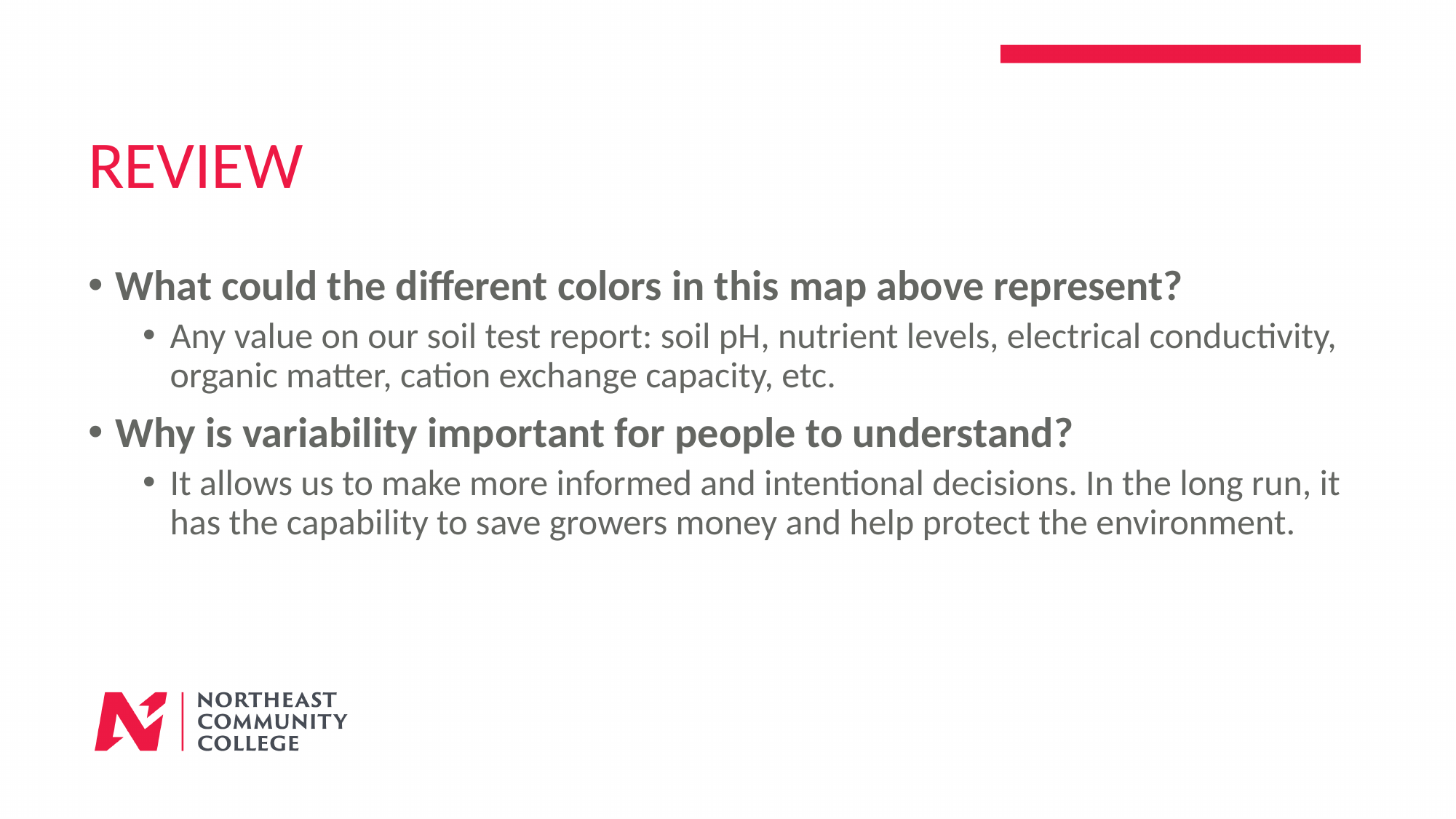

# Review
What could the different colors in this map above represent?
Any value on our soil test report: soil pH, nutrient levels, electrical conductivity, organic matter, cation exchange capacity, etc.
Why is variability important for people to understand?
It allows us to make more informed and intentional decisions. In the long run, it has the capability to save growers money and help protect the environment.